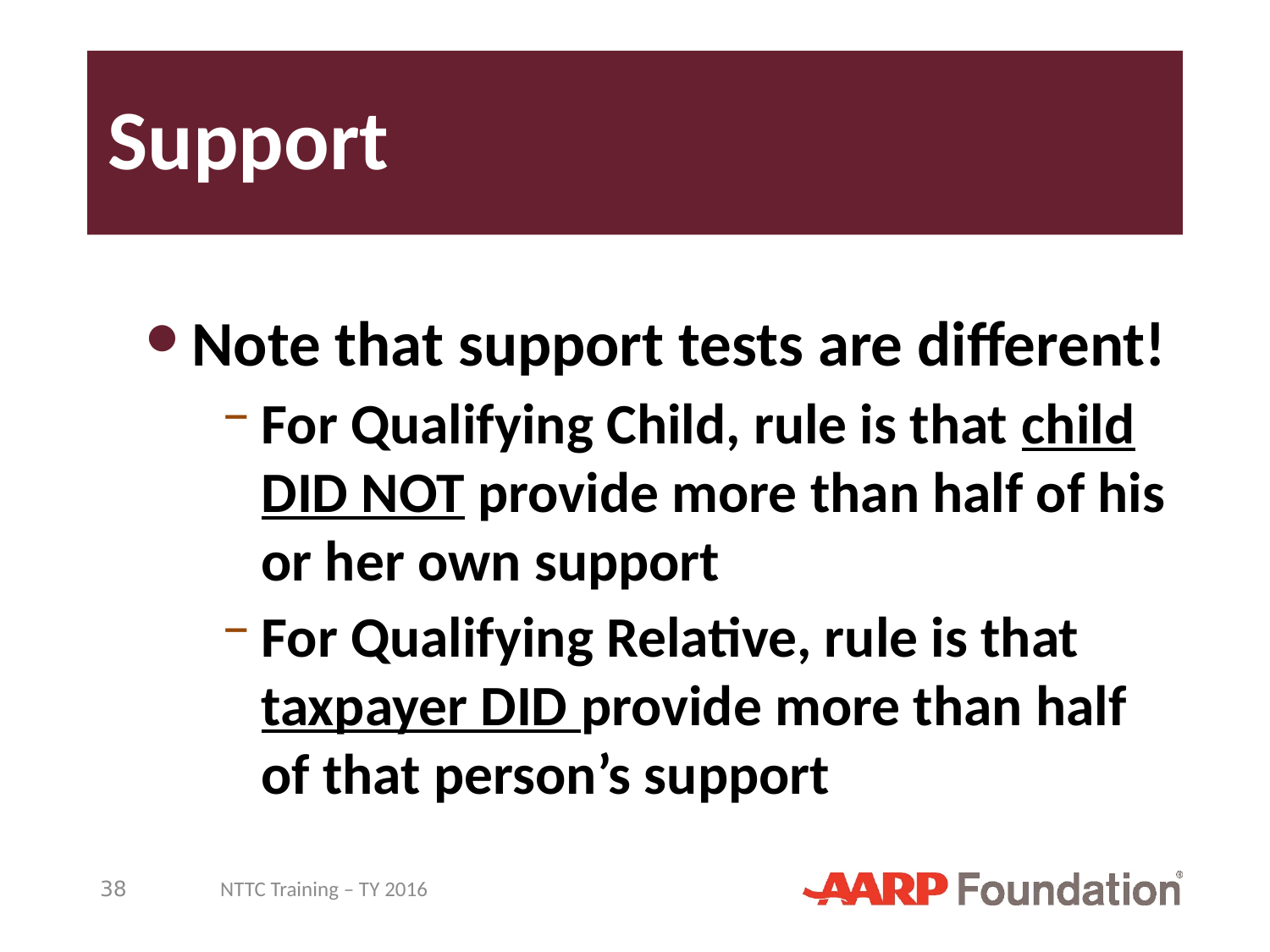

# Support

Note that support tests are different!
For Qualifying Child, rule is that child DID NOT provide more than half of his or her own support
For Qualifying Relative, rule is that taxpayer DID provide more than half of that person’s support
38
NTTC Training – TY 2016